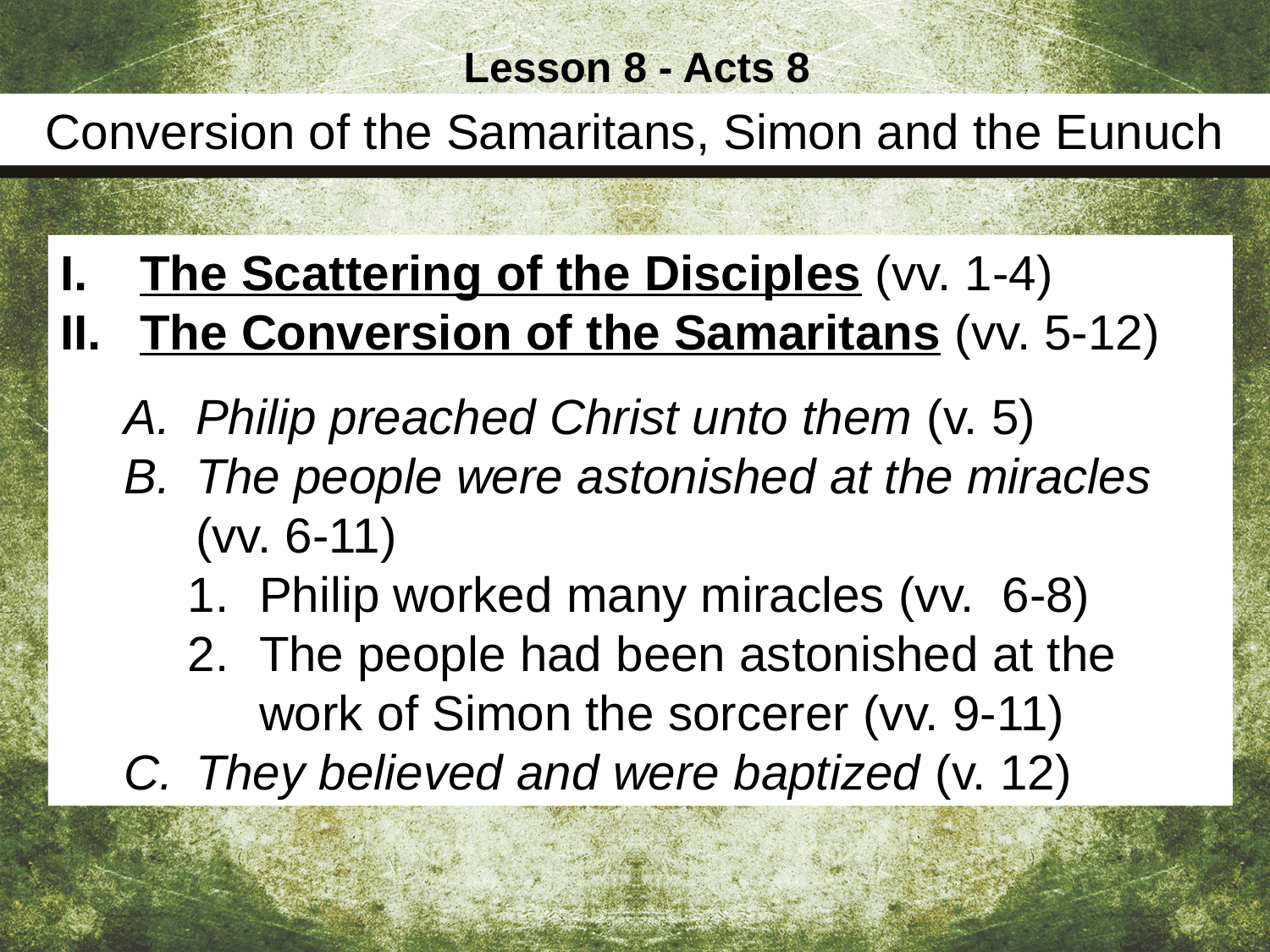

Lesson 8 - Acts 8
Conversion of the Samaritans, Simon and the Eunuch

The Scattering of the Disciples (vv. 1-4)
The Conversion of the Samaritans (vv. 5-12)

Philip preached Christ unto them (v. 5)
The people were astonished at the miracles (vv. 6-11)
Philip worked many miracles (vv.  6-8)
The people had been astonished at the work of Simon the sorcerer (vv. 9-11)
They believed and were baptized (v. 12)